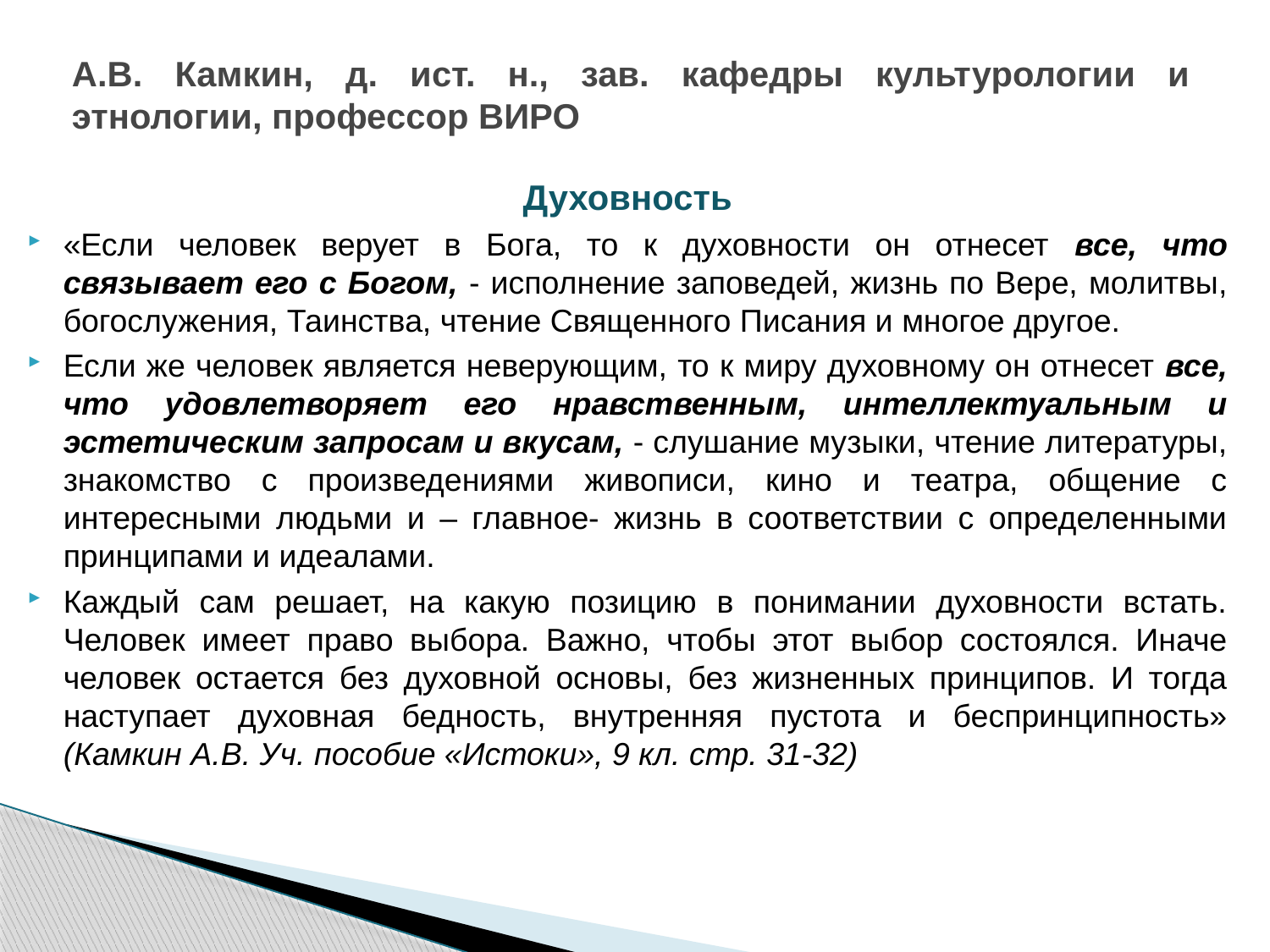

# А.В. Камкин, д. ист. н., зав. кафедры культурологии и этнологии, профессор ВИРО
Духовность
«Если человек верует в Бога, то к духовности он отнесет все, что связывает его с Богом, - исполнение заповедей, жизнь по Вере, молитвы, богослужения, Таинства, чтение Священного Писания и многое другое.
Если же человек является неверующим, то к миру духовному он отнесет все, что удовлетворяет его нравственным, интеллектуальным и эстетическим запросам и вкусам, - слушание музыки, чтение литературы, знакомство с произведениями живописи, кино и театра, общение с интересными людьми и – главное- жизнь в соответствии с определенными принципами и идеалами.
Каждый сам решает, на какую позицию в понимании духовности встать. Человек имеет право выбора. Важно, чтобы этот выбор состоялся. Иначе человек остается без духовной основы, без жизненных принципов. И тогда наступает духовная бедность, внутренняя пустота и беспринципность» (Камкин А.В. Уч. пособие «Истоки», 9 кл. стр. 31-32)